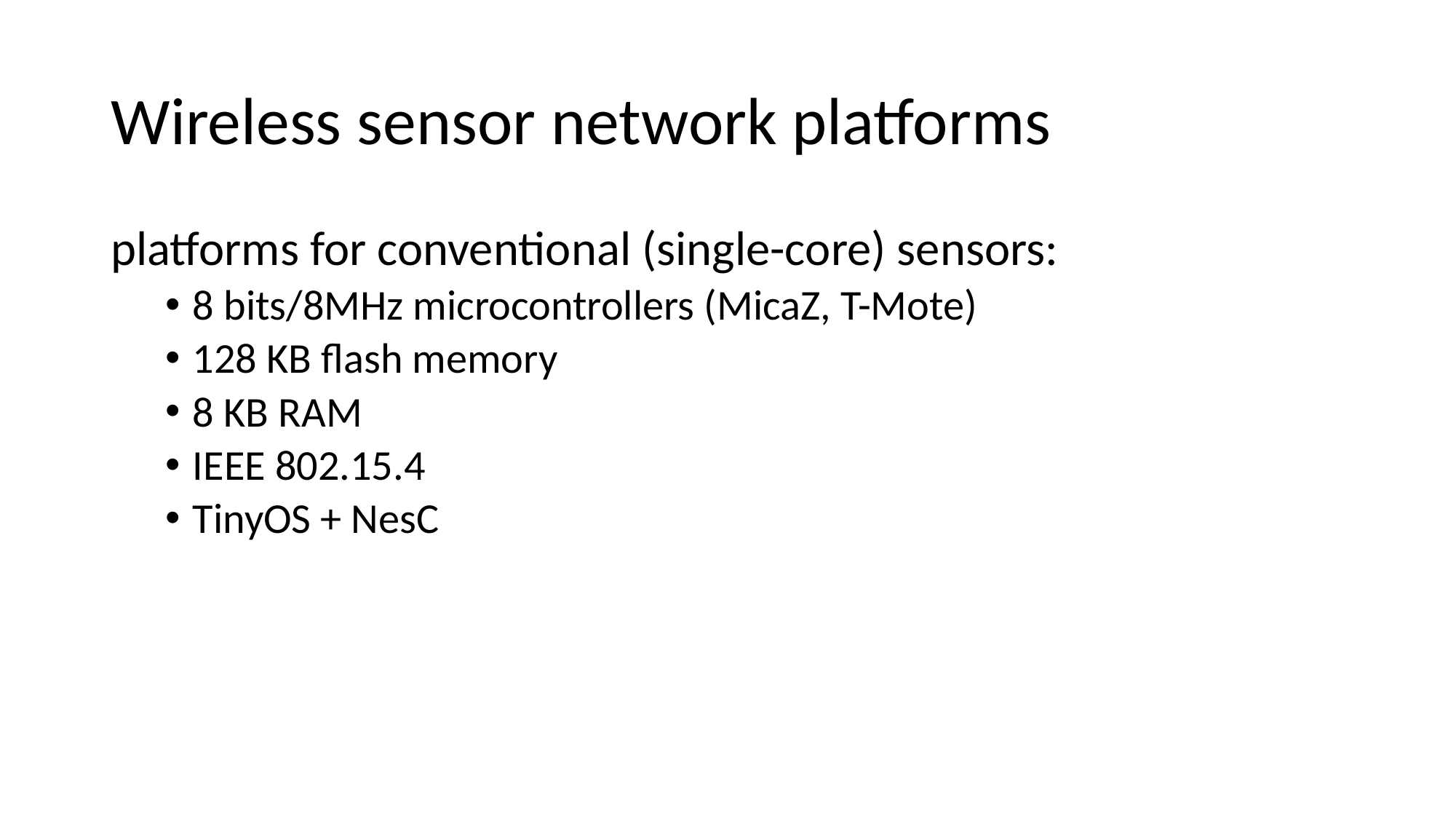

# Wireless sensor network platforms
platforms for conventional (single-core) sensors:
8 bits/8MHz microcontrollers (MicaZ, T-Mote)
128 KB flash memory
8 KB RAM
IEEE 802.15.4
TinyOS + NesC